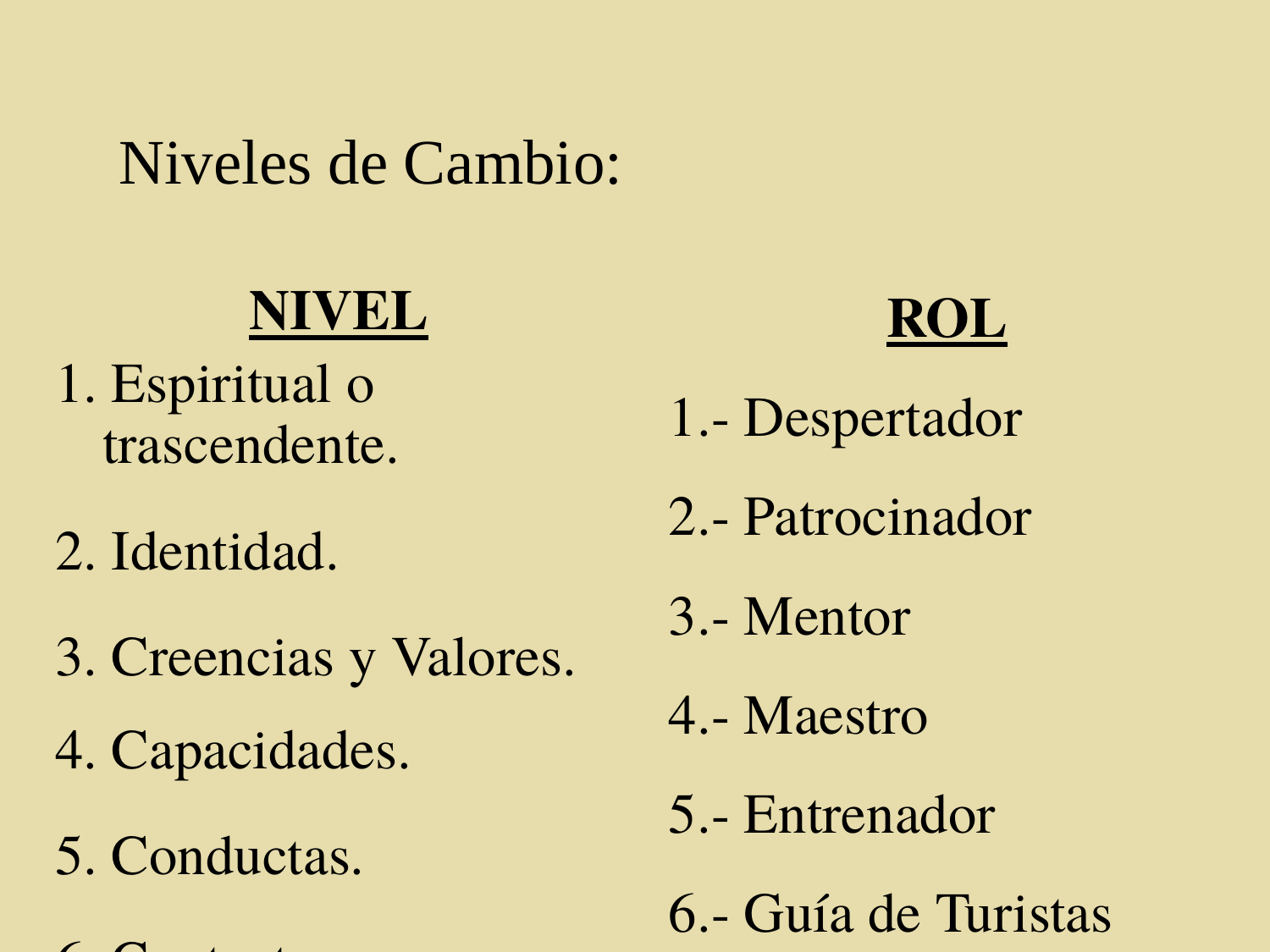

# Niveles de Cambio:
ROL
1.- Despertador
2.- Patrocinador
3.- Mentor
4.- Maestro
5.- Entrenador
6.- Guía de Turistas
NIVEL
1. Espiritual o trascendente.
2. Identidad.
3. Creencias y Valores.
4. Capacidades.
5. Conductas.
6. Contextos.